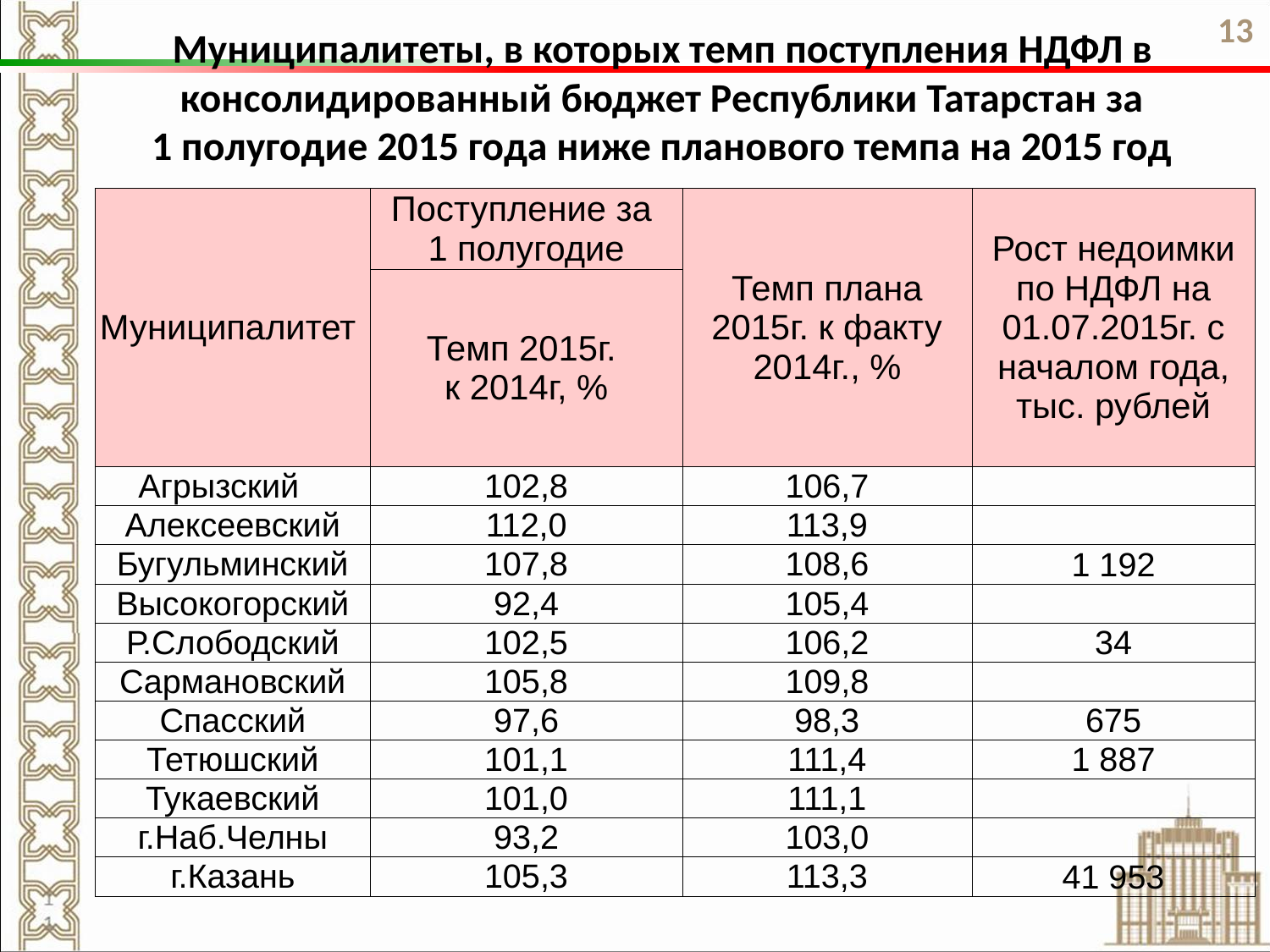

13
Муниципалитеты, в которых темп поступления НДФЛ в консолидированный бюджет Республики Татарстан за
 1 полугодие 2015 года ниже планового темпа на 2015 год
| Муниципалитет | Поступление за 1 полугодие | Темп плана 2015г. к факту 2014г., % | Рост недоимки по НДФЛ на 01.07.2015г. с началом года, тыс. рублей |
| --- | --- | --- | --- |
|  | Темп 2015г. к 2014г, % |  |  |
| Агрызский | 102,8 | 106,7 |  |
| Алексеевский | 112,0 | 113,9 |  |
| Бугульминский | 107,8 | 108,6 | 1 192 |
| Высокогорский | 92,4 | 105,4 |  |
| Р.Слободский | 102,5 | 106,2 | 34 |
| Сармановский | 105,8 | 109,8 |  |
| Спасский | 97,6 | 98,3 | 675 |
| Тетюшский | 101,1 | 111,4 | 1 887 |
| Тукаевский | 101,0 | 111,1 |  |
| г.Наб.Челны | 93,2 | 103,0 |  |
| г.Казань | 105,3 | 113,3 | 41 953 |